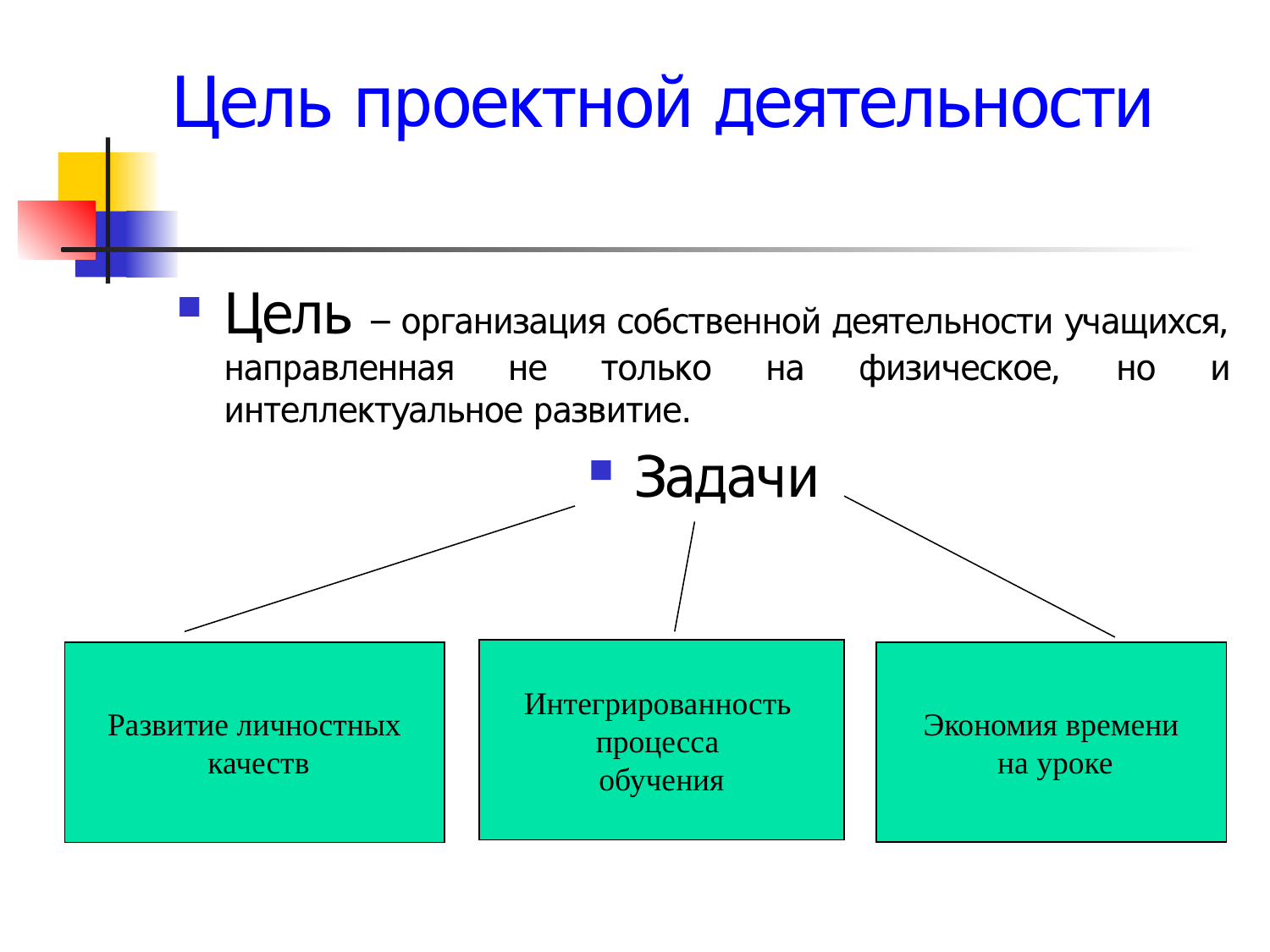

# Цель проектной деятельности
Цель – организация собственной деятельности учащихся, направленная не только на физическое, но и интеллектуальное развитие.
Задачи

Интегрированность
процесса
обучения
Экономия времени
 на уроке
Развитие личностных
 качеств